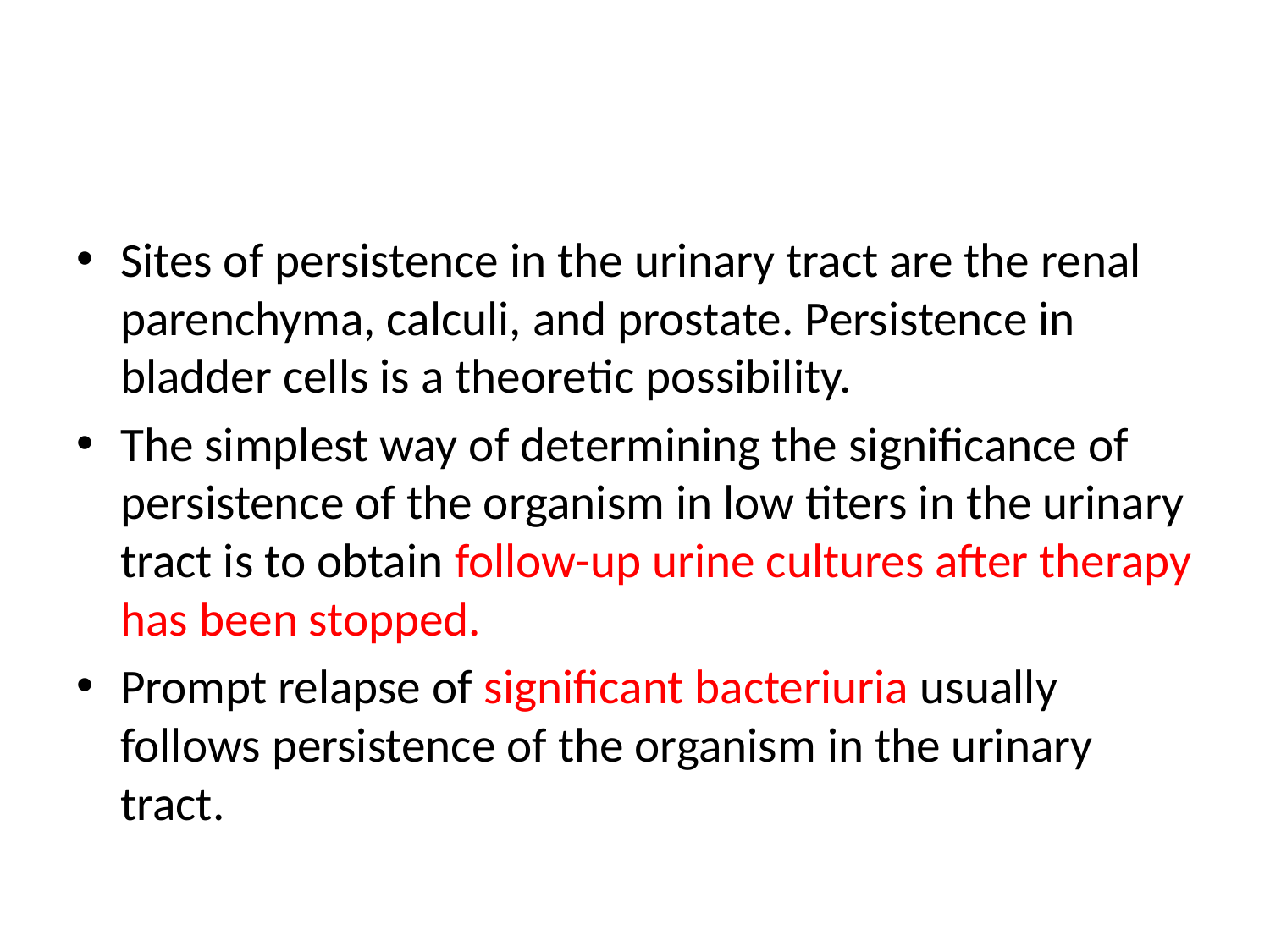

#
Sites of persistence in the urinary tract are the renal parenchyma, calculi, and prostate. Persistence in bladder cells is a theoretic possibility.
The simplest way of determining the significance of persistence of the organism in low titers in the urinary tract is to obtain follow-up urine cultures after therapy has been stopped.
Prompt relapse of significant bacteriuria usually follows persistence of the organism in the urinary tract.